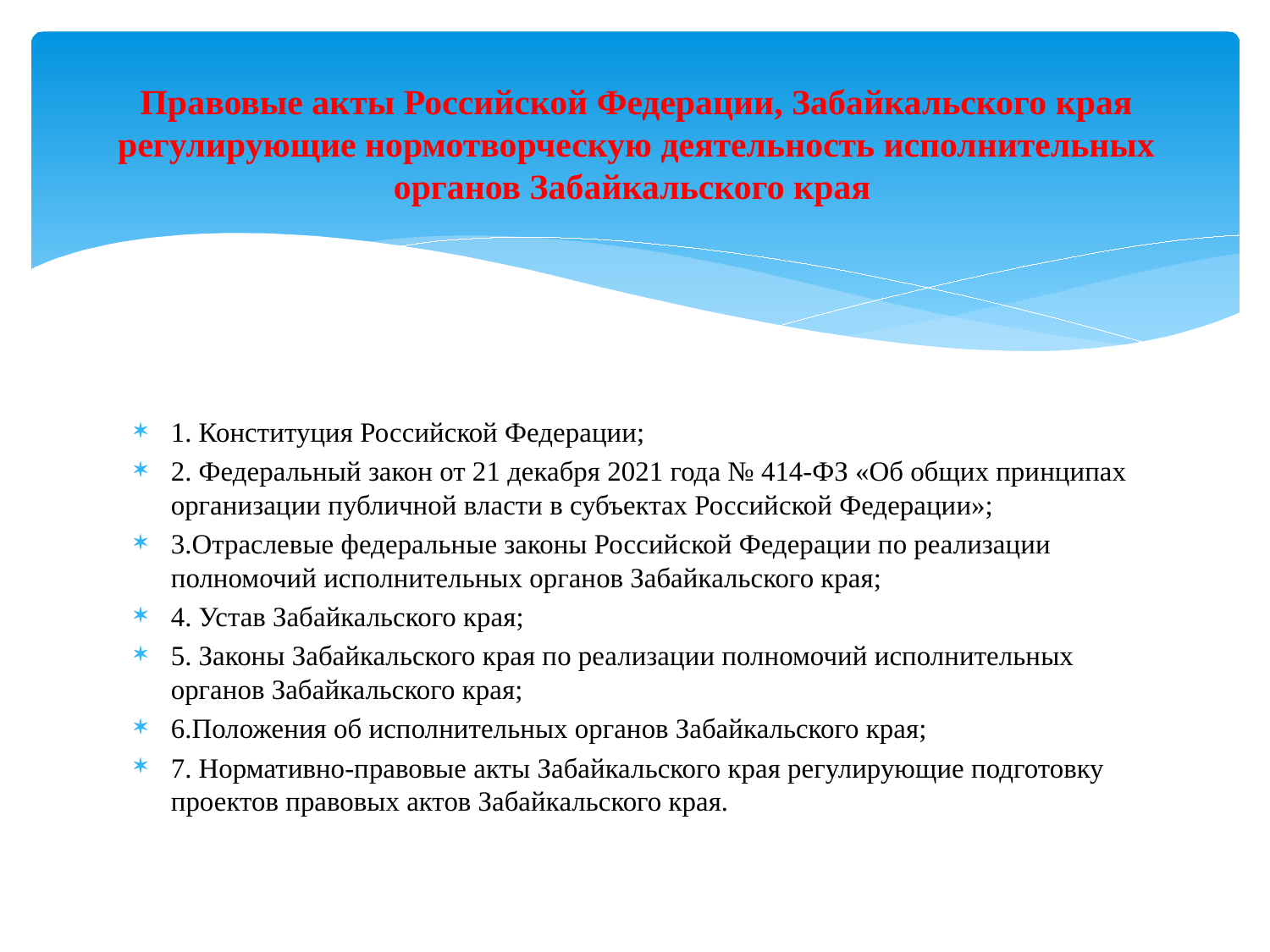

# Правовые акты Российской Федерации, Забайкальского края регулирующие нормотворческую деятельность исполнительных органов Забайкальского края

1. Конституция Российской Федерации;
2. Федеральный закон от 21 декабря 2021 года № 414-ФЗ «Об общих принципах организации публичной власти в субъектах Российской Федерации»;
3.Отраслевые федеральные законы Российской Федерации по реализации полномочий исполнительных органов Забайкальского края;
4. Устав Забайкальского края;
5. Законы Забайкальского края по реализации полномочий исполнительных органов Забайкальского края;
6.Положения об исполнительных органов Забайкальского края;
7. Нормативно-правовые акты Забайкальского края регулирующие подготовку проектов правовых актов Забайкальского края.